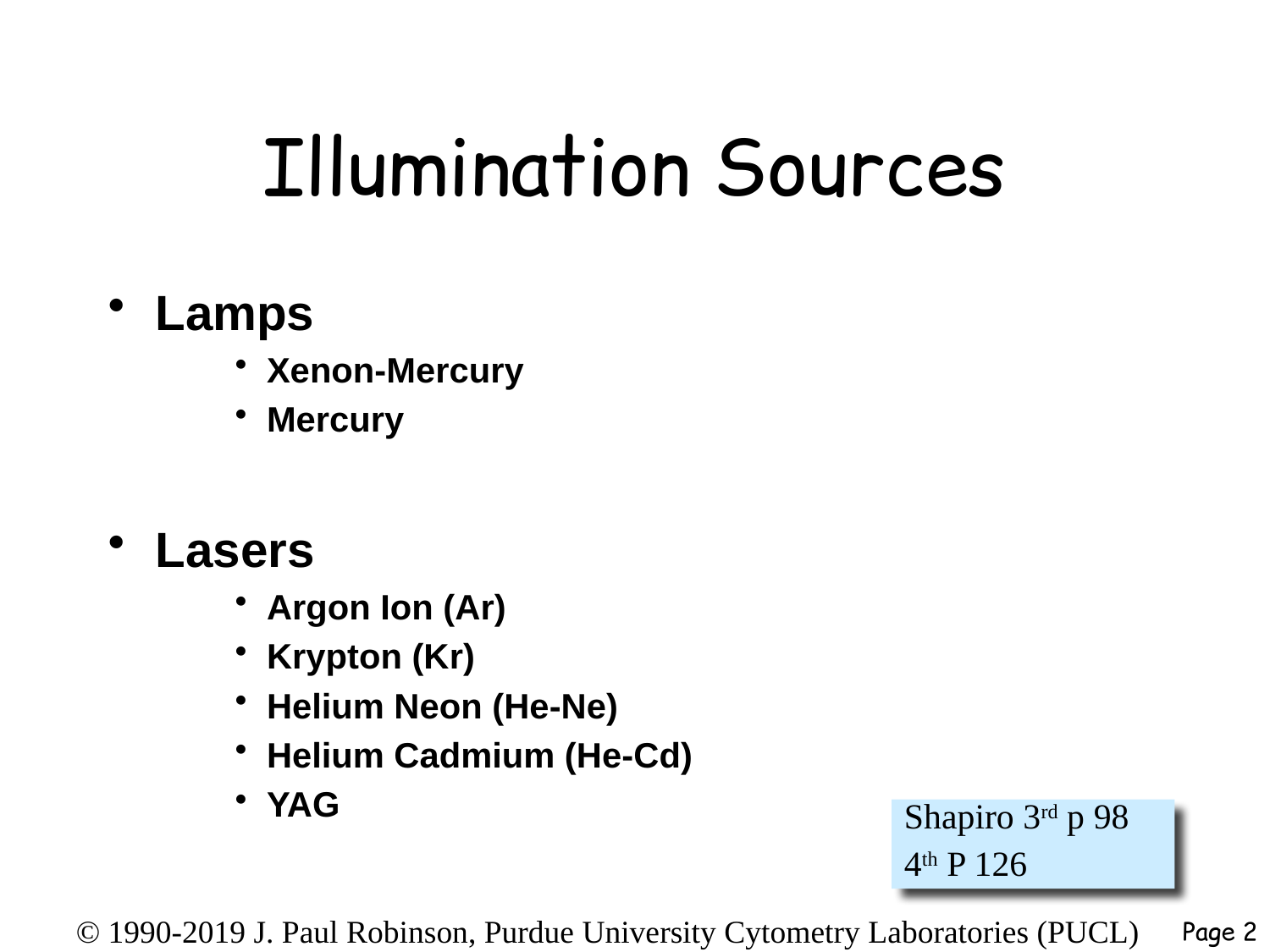

# Illumination Sources
Lamps
Xenon-Mercury
Mercury

Lasers
Argon Ion (Ar)
Krypton (Kr)
Helium Neon (He-Ne)
Helium Cadmium (He-Cd)
YAG
Shapiro 3rd p 98
4th P 126